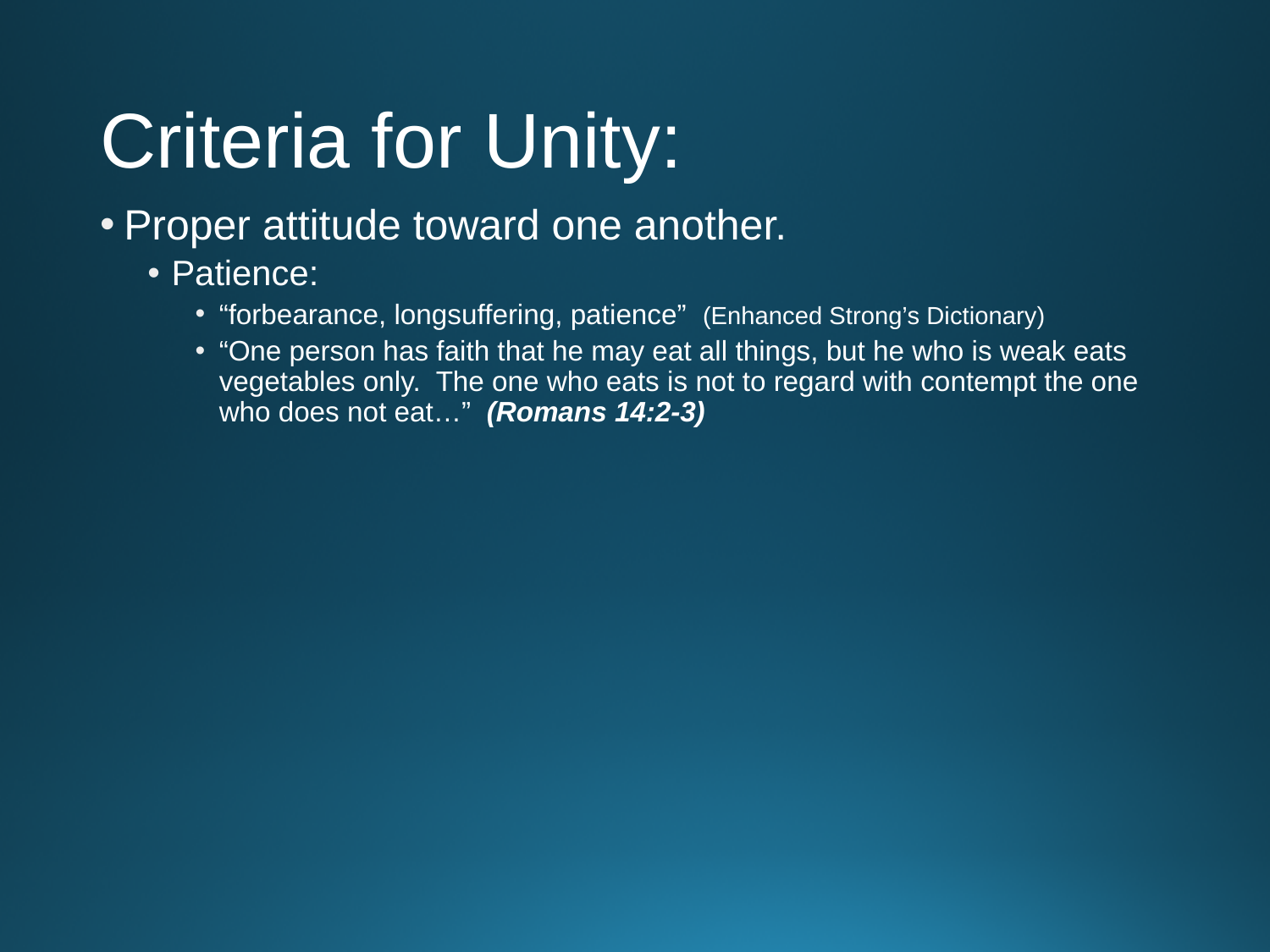

# Criteria for Unity:
Proper attitude toward one another.
Patience:
“forbearance, longsuffering, patience”  (Enhanced Strong’s Dictionary)
“One person has faith that he may eat all things, but he who is weak eats vegetables only.  The one who eats is not to regard with contempt the one who does not eat…”  (Romans 14:2-3)